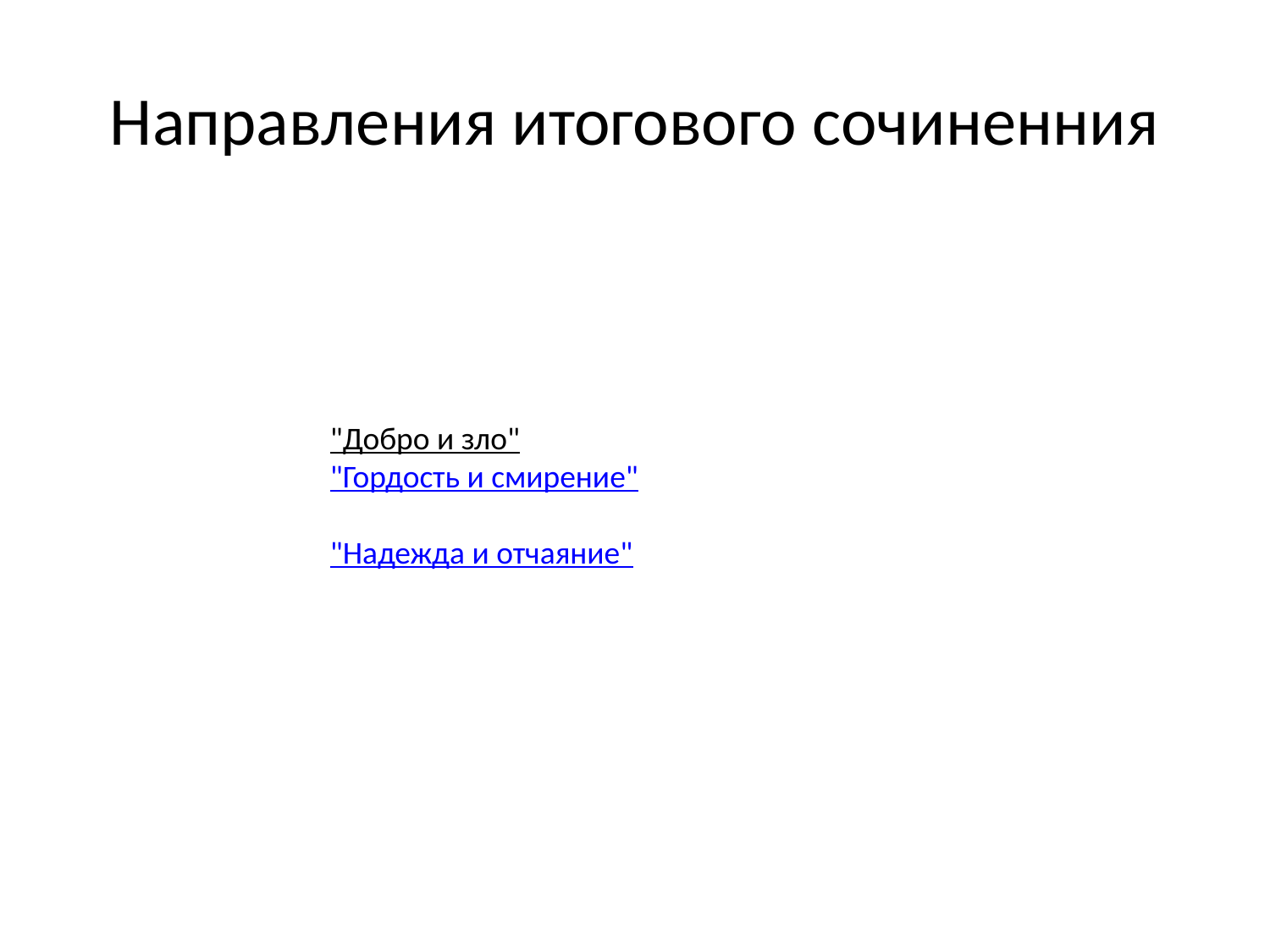

# Направления итогового сочиненния
"Добро и зло"
"Гордость и смирение"
"Надежда и отчаяние"